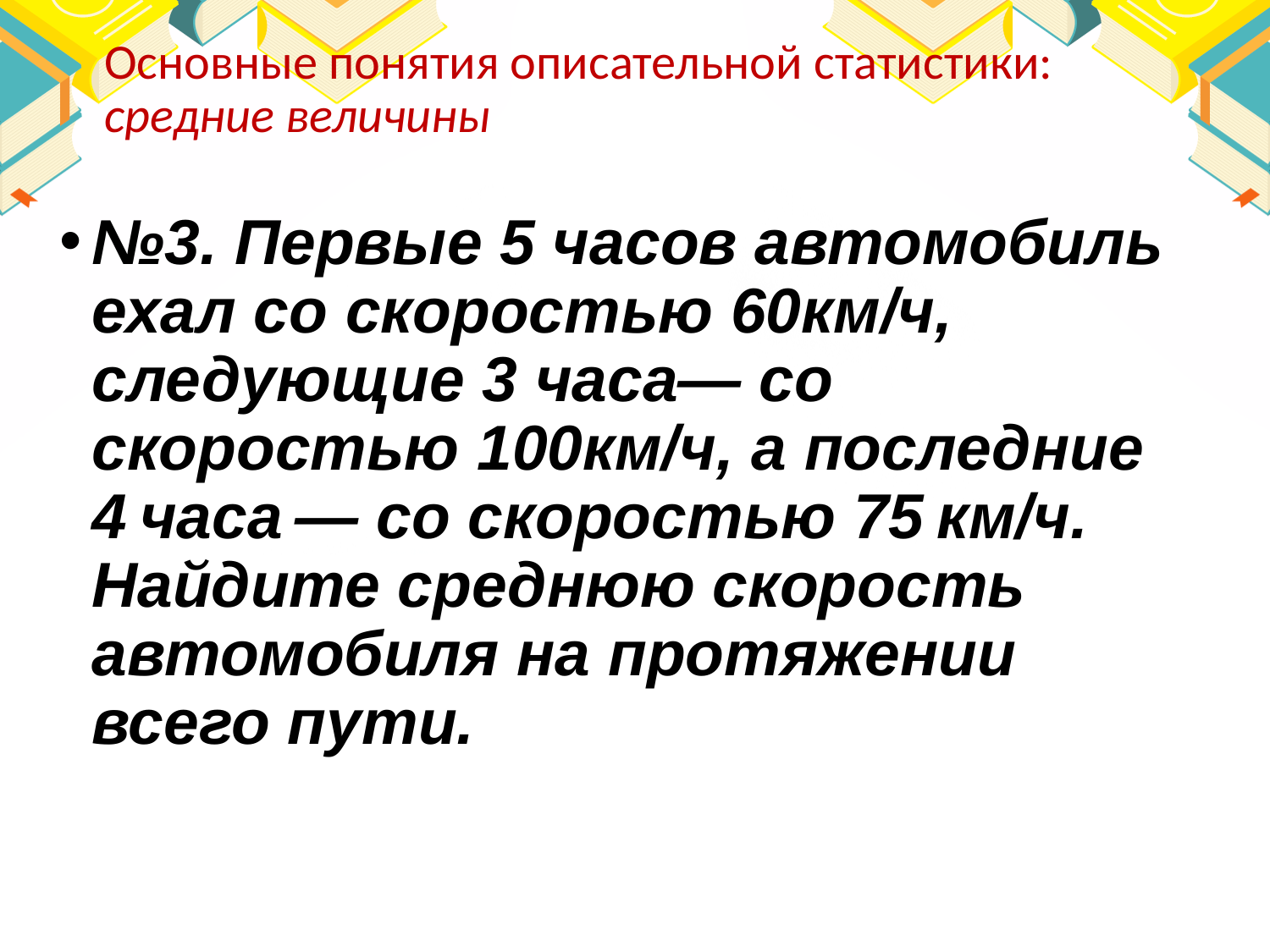

# Основные понятия описательной статистики:  средние величины
№3. Первые 5 часов автомобиль ехал со скоростью 60км/ч, следующие 3 часа— со скоростью 100км/ч, а последние 4 часа — со скоростью 75 км/ч. Найдите среднюю скорость автомобиля на протяжении всего пути.